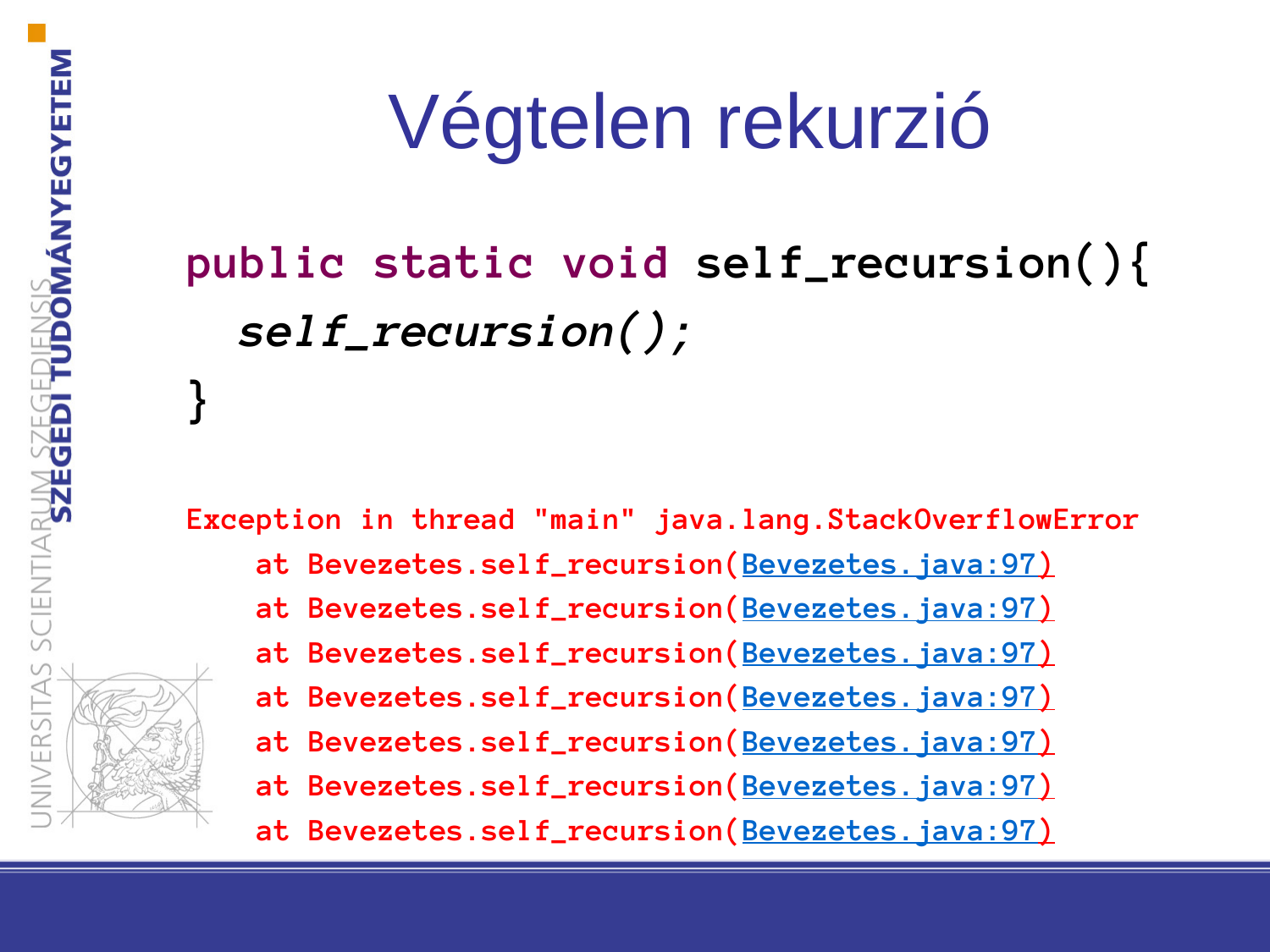

Végtelen rekurzió
public static void self_recursion(){
  self_recursion();
}

Exception in thread "main" java.lang.StackOverflowError
    at Bevezetes.self_recursion(Bevezetes.java:97)
    at Bevezetes.self_recursion(Bevezetes.java:97)
    at Bevezetes.self_recursion(Bevezetes.java:97)
    at Bevezetes.self_recursion(Bevezetes.java:97)
    at Bevezetes.self_recursion(Bevezetes.java:97)
    at Bevezetes.self_recursion(Bevezetes.java:97)
    at Bevezetes.self_recursion(Bevezetes.java:97)